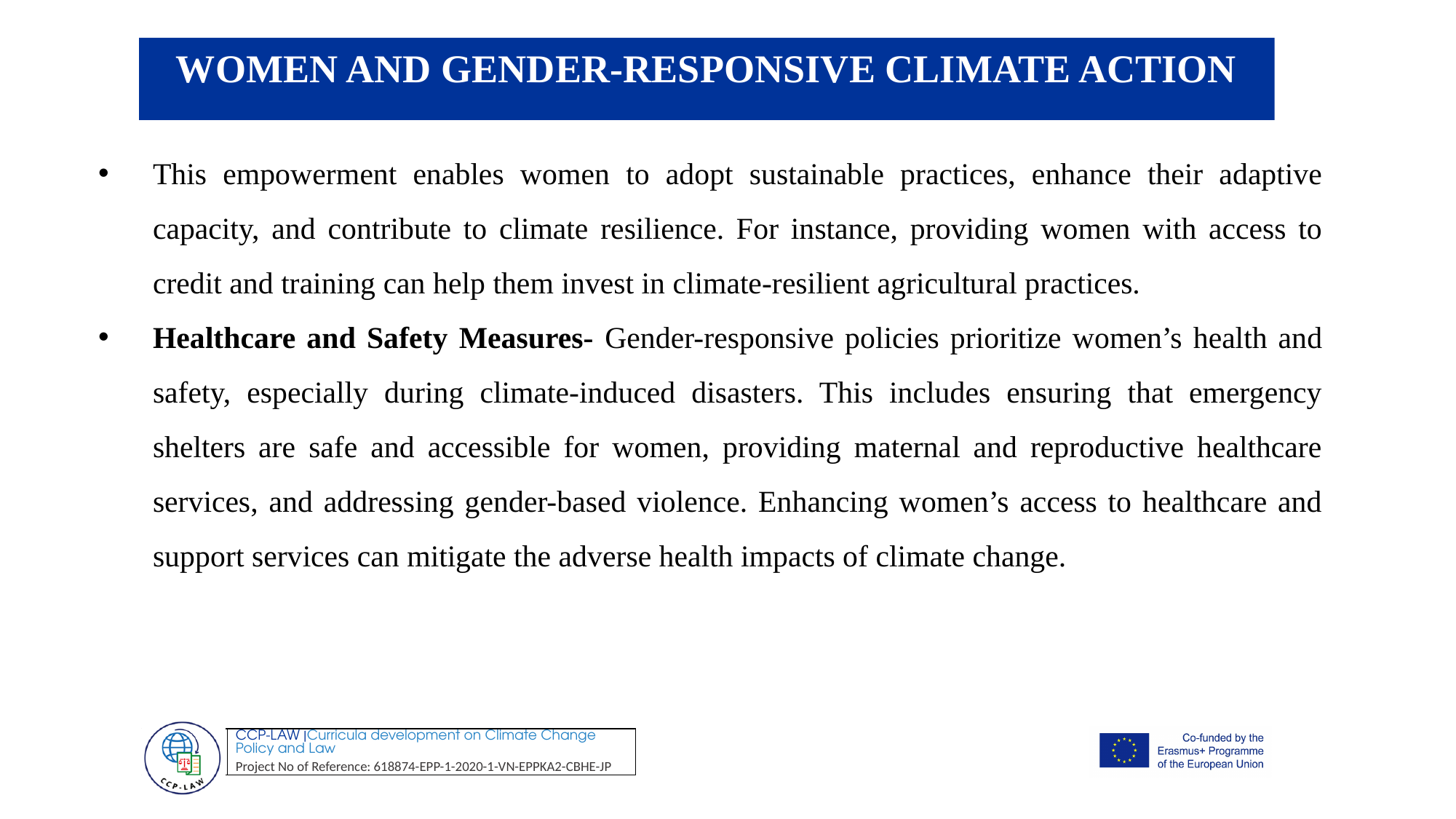

WOMEN AND GENDER-RESPONSIVE CLIMATE ACTION

This empowerment enables women to adopt sustainable practices, enhance their adaptive capacity, and contribute to climate resilience. For instance, providing women with access to credit and training can help them invest in climate-resilient agricultural practices.
Healthcare and Safety Measures- Gender-responsive policies prioritize women’s health and safety, especially during climate-induced disasters. This includes ensuring that emergency shelters are safe and accessible for women, providing maternal and reproductive healthcare services, and addressing gender-based violence. Enhancing women’s access to healthcare and support services can mitigate the adverse health impacts of climate change.